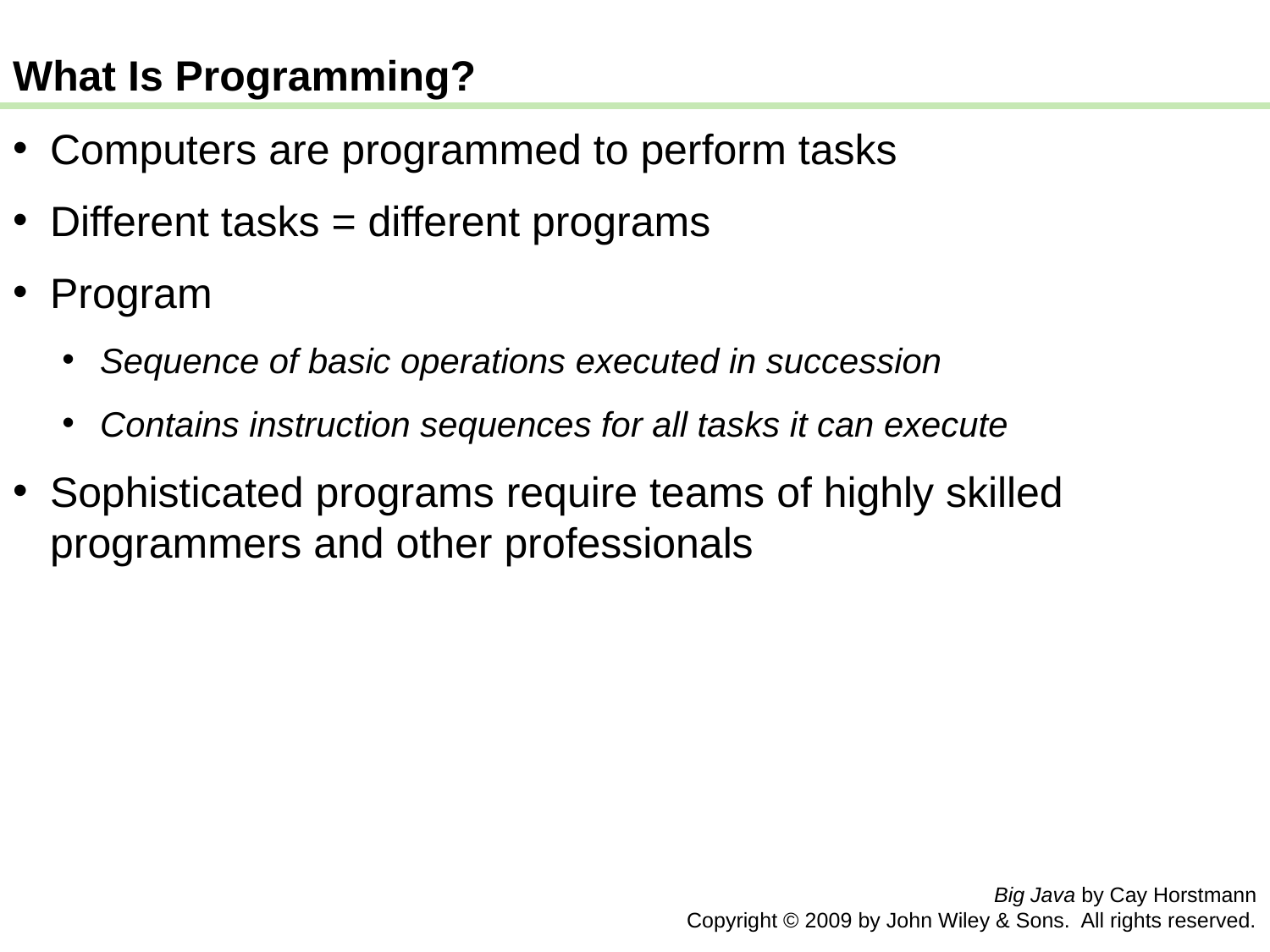

What Is Programming?
Computers are programmed to perform tasks
Different tasks = different programs
Program
Sequence of basic operations executed in succession
Contains instruction sequences for all tasks it can execute
Sophisticated programs require teams of highly skilled programmers and other professionals
Big Java by Cay Horstmann
Copyright © 2009 by John Wiley & Sons.  All rights reserved.